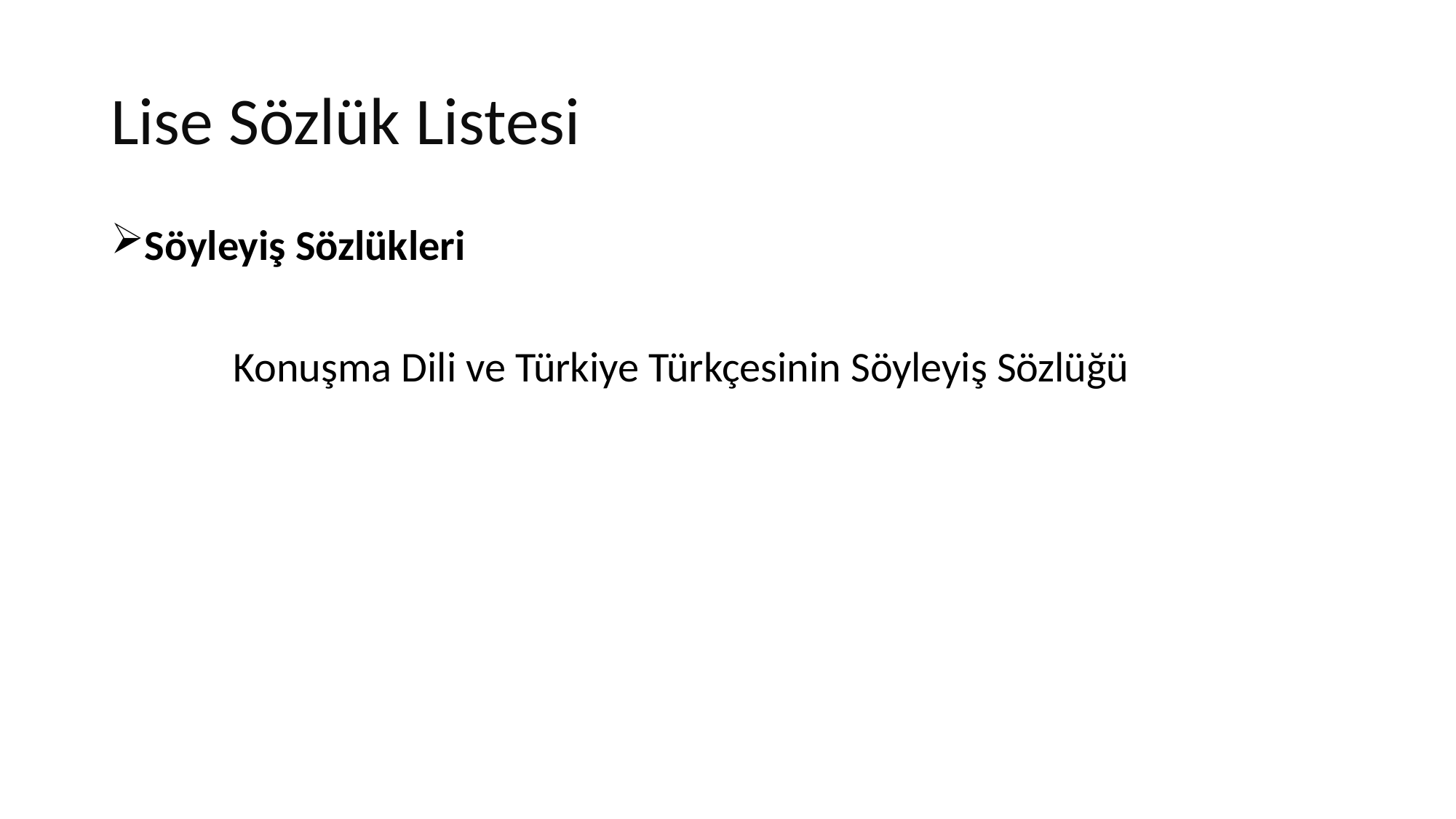

# Lise Sözlük Listesi
Söyleyiş Sözlükleri

	Konuşma Dili ve Türkiye Türkçesinin Söyleyiş Sözlüğü